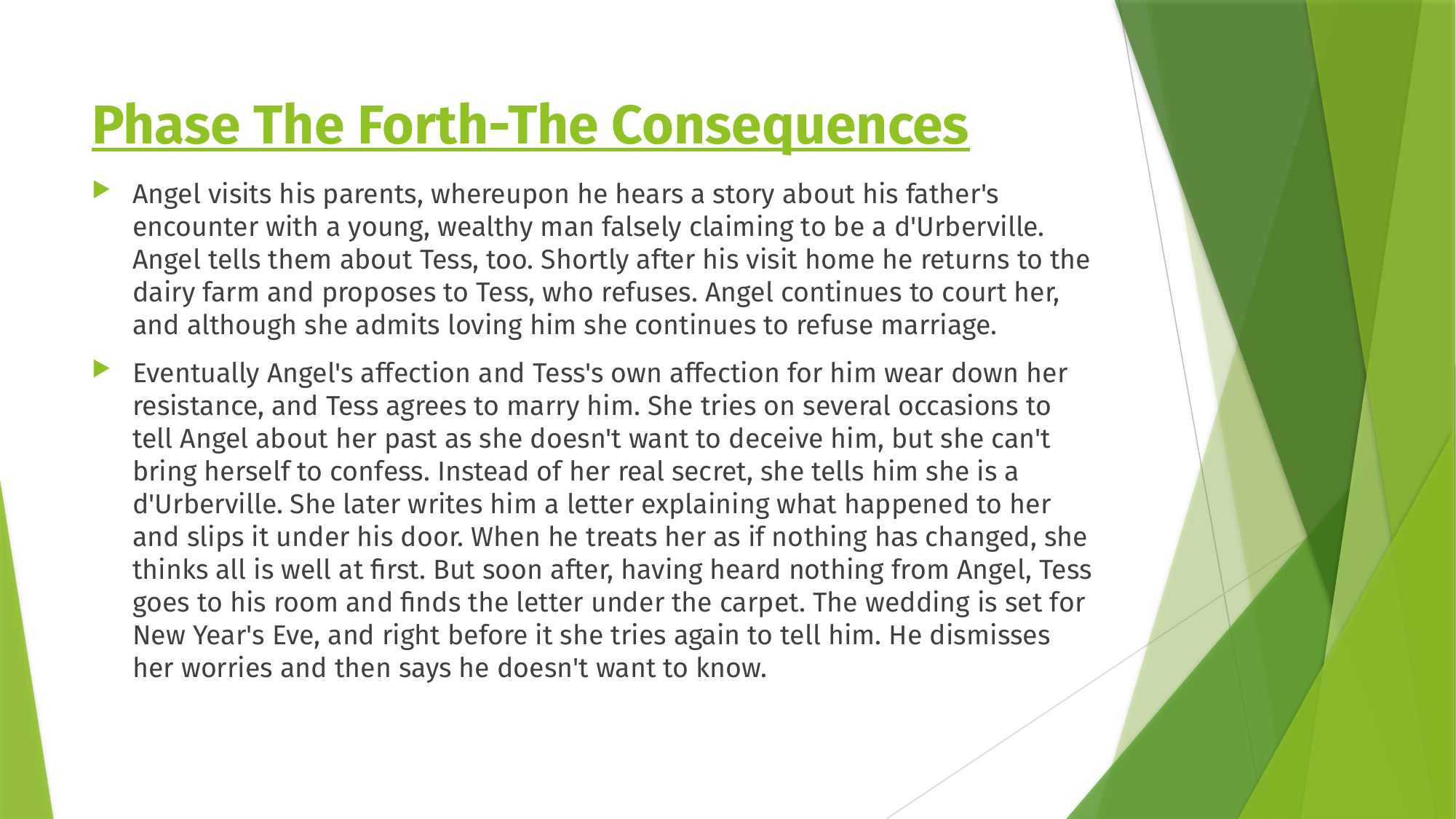

# Phase The Forth-The Consequences
Angel visits his parents, whereupon he hears a story about his father's encounter with a young, wealthy man falsely claiming to be a d'Urberville. Angel tells them about Tess, too. Shortly after his visit home he returns to the dairy farm and proposes to Tess, who refuses. Angel continues to court her, and although she admits loving him she continues to refuse marriage.
Eventually Angel's affection and Tess's own affection for him wear down her resistance, and Tess agrees to marry him. She tries on several occasions to tell Angel about her past as she doesn't want to deceive him, but she can't bring herself to confess. Instead of her real secret, she tells him she is a d'Urberville. She later writes him a letter explaining what happened to her and slips it under his door. When he treats her as if nothing has changed, she thinks all is well at first. But soon after, having heard nothing from Angel, Tess goes to his room and finds the letter under the carpet. The wedding is set for New Year's Eve, and right before it she tries again to tell him. He dismisses her worries and then says he doesn't want to know.